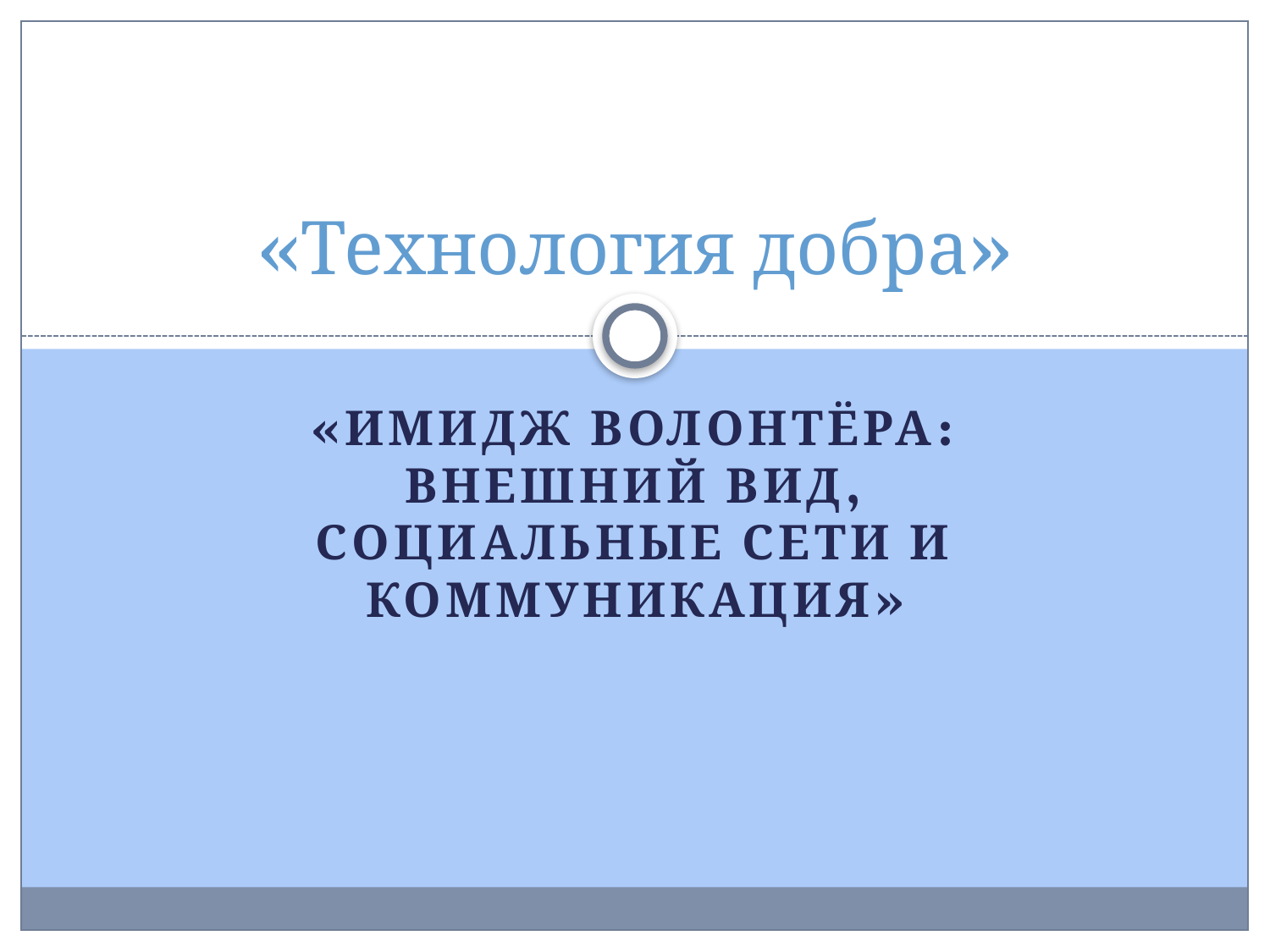

# «Технология добра»
«Имидж волонтёра: внешний вид, социальные сети и коммуникация»